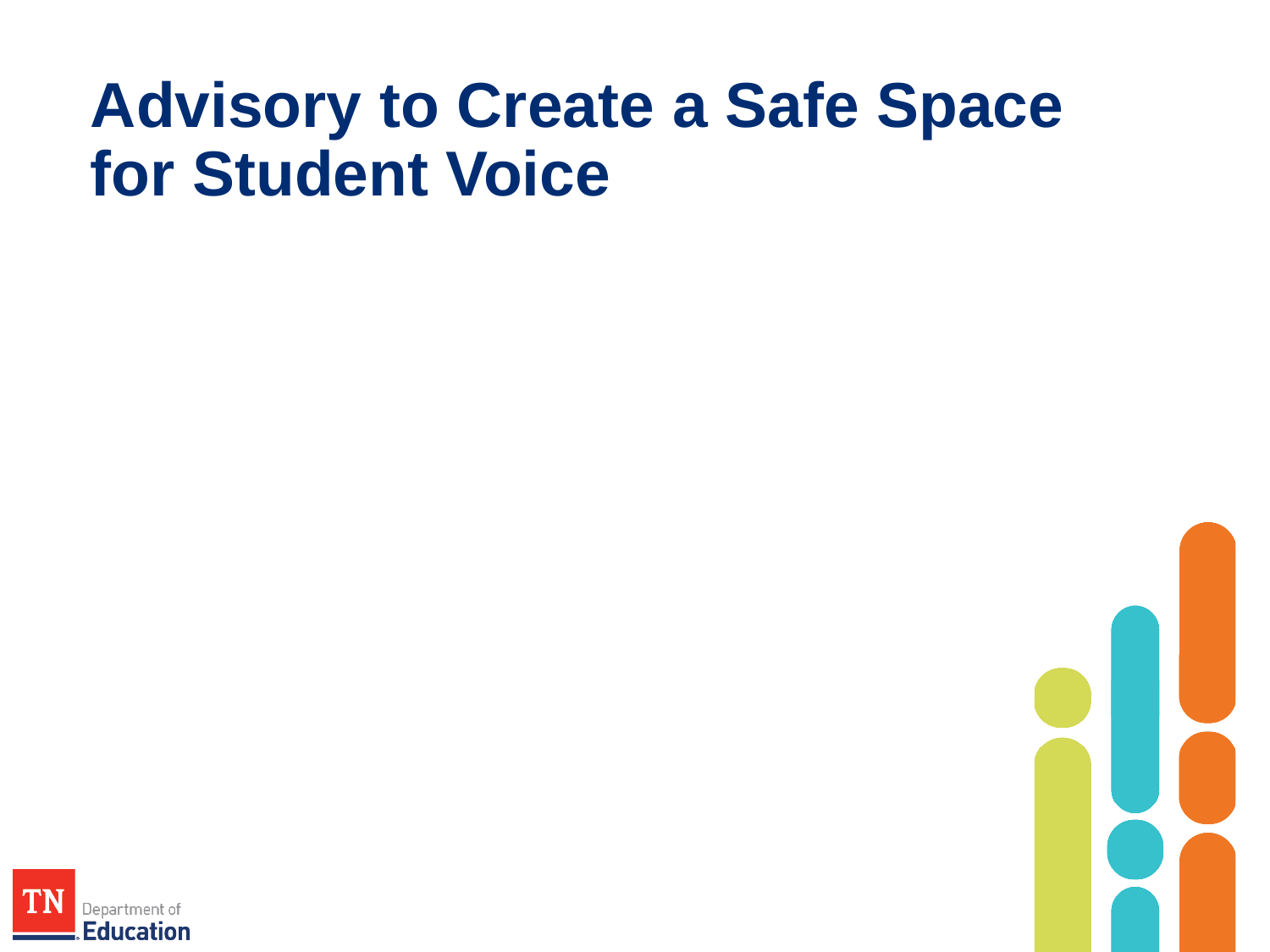

# Advisory to Create a Safe Space for Student Voice